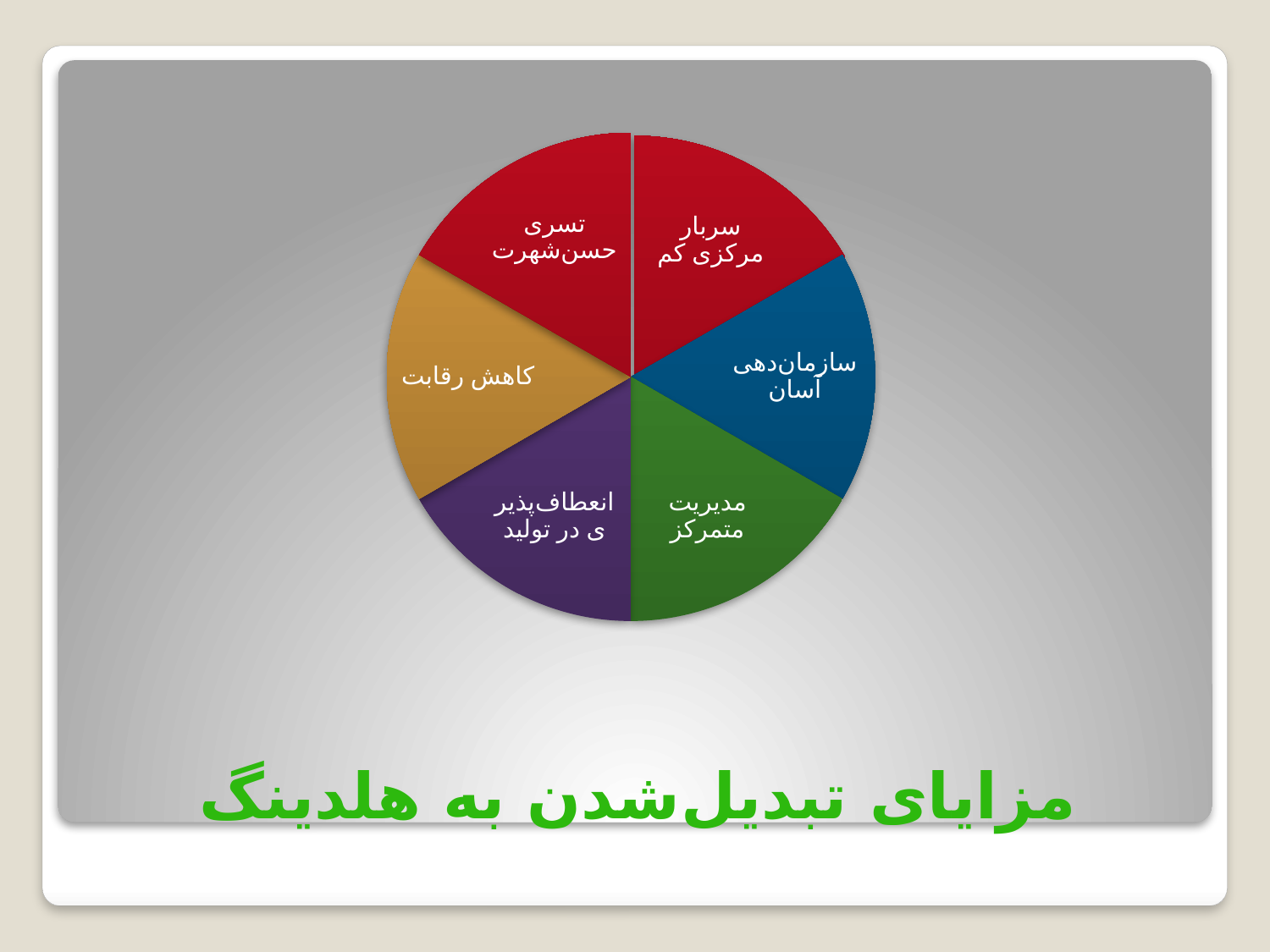

سازمان‌دهی آسان
مدیریت متمرکز
انعطاف‌پذیری در تولید
کاهش رقابت
تسری حسن‌شهرت
سربار مرکزی کم
# مزایای تبدیل‌شدن به هلدینگ